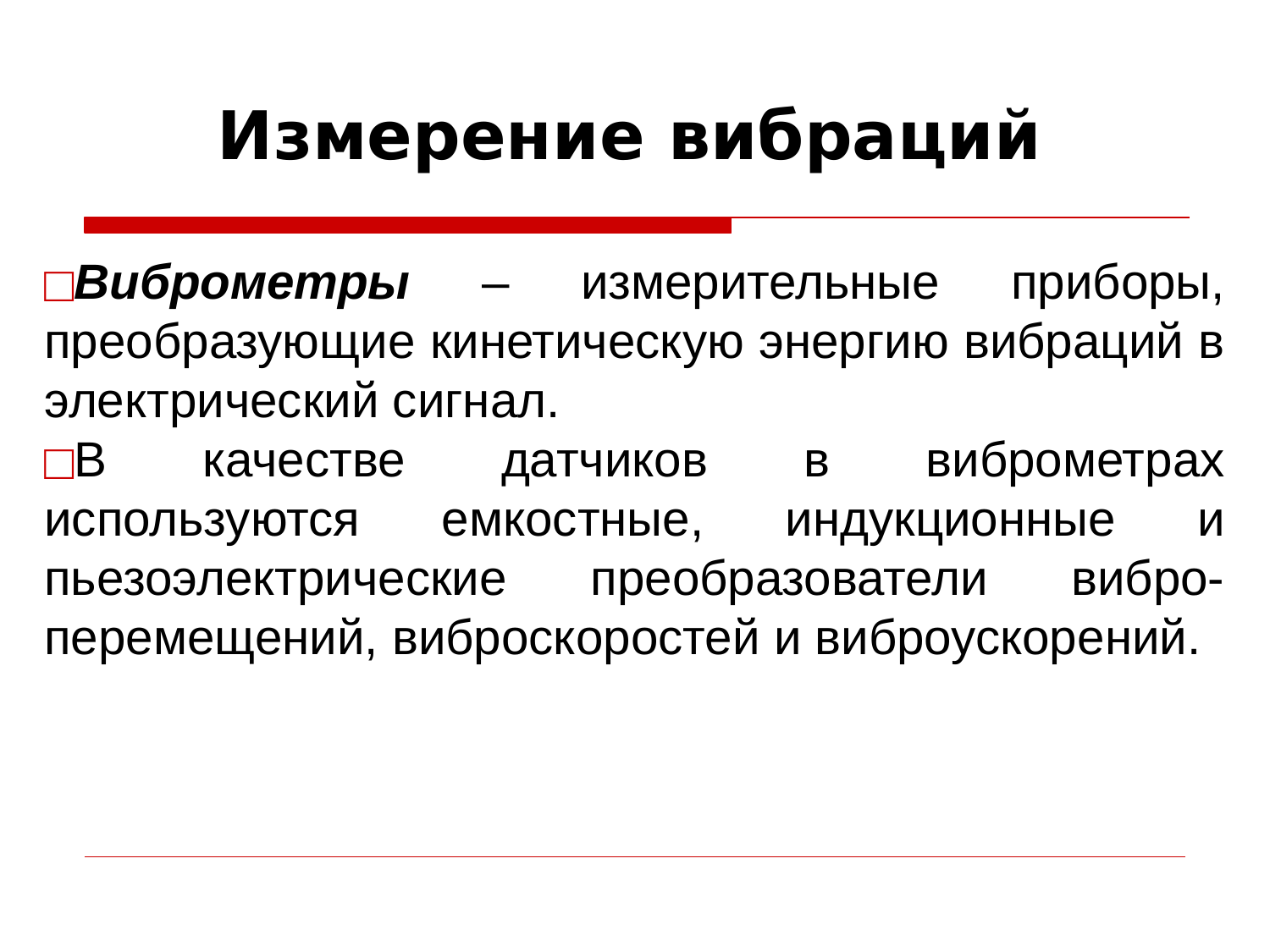

# Измерение вибраций
Виброметры – измерительные приборы, преобразующие кинетическую энергию вибраций в электрический сигнал.
В качестве датчиков в виброметрах используются емкостные, индукционные и пьезоэлектрические преобразователи вибро-перемещений, виброскоростей и виброускорений.